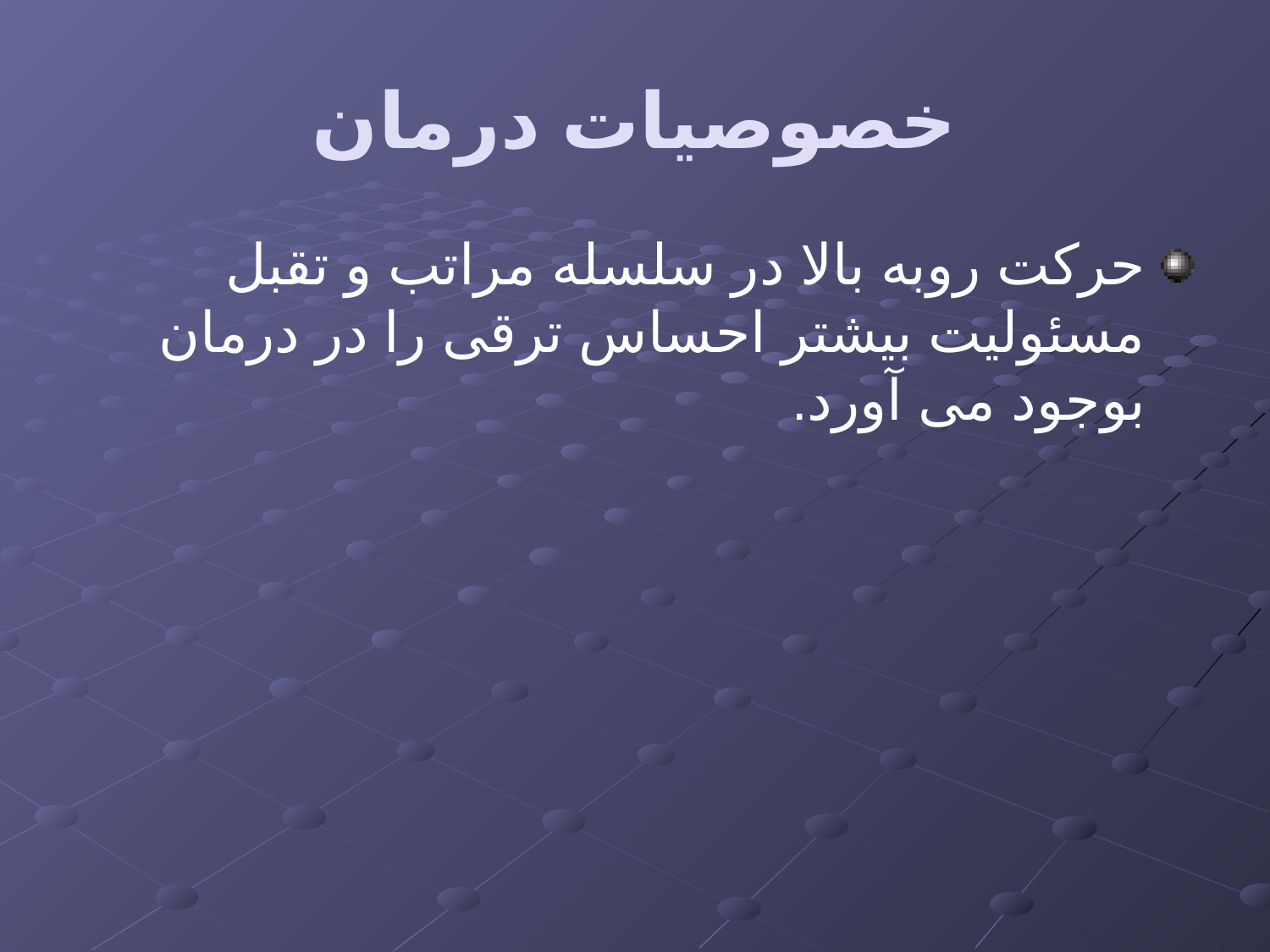

# خصوصیات درمان
حرکت روبه بالا در سلسله مراتب و تقبل مسئولیت بیشتر احساس ترقی را در درمان بوجود می آورد.